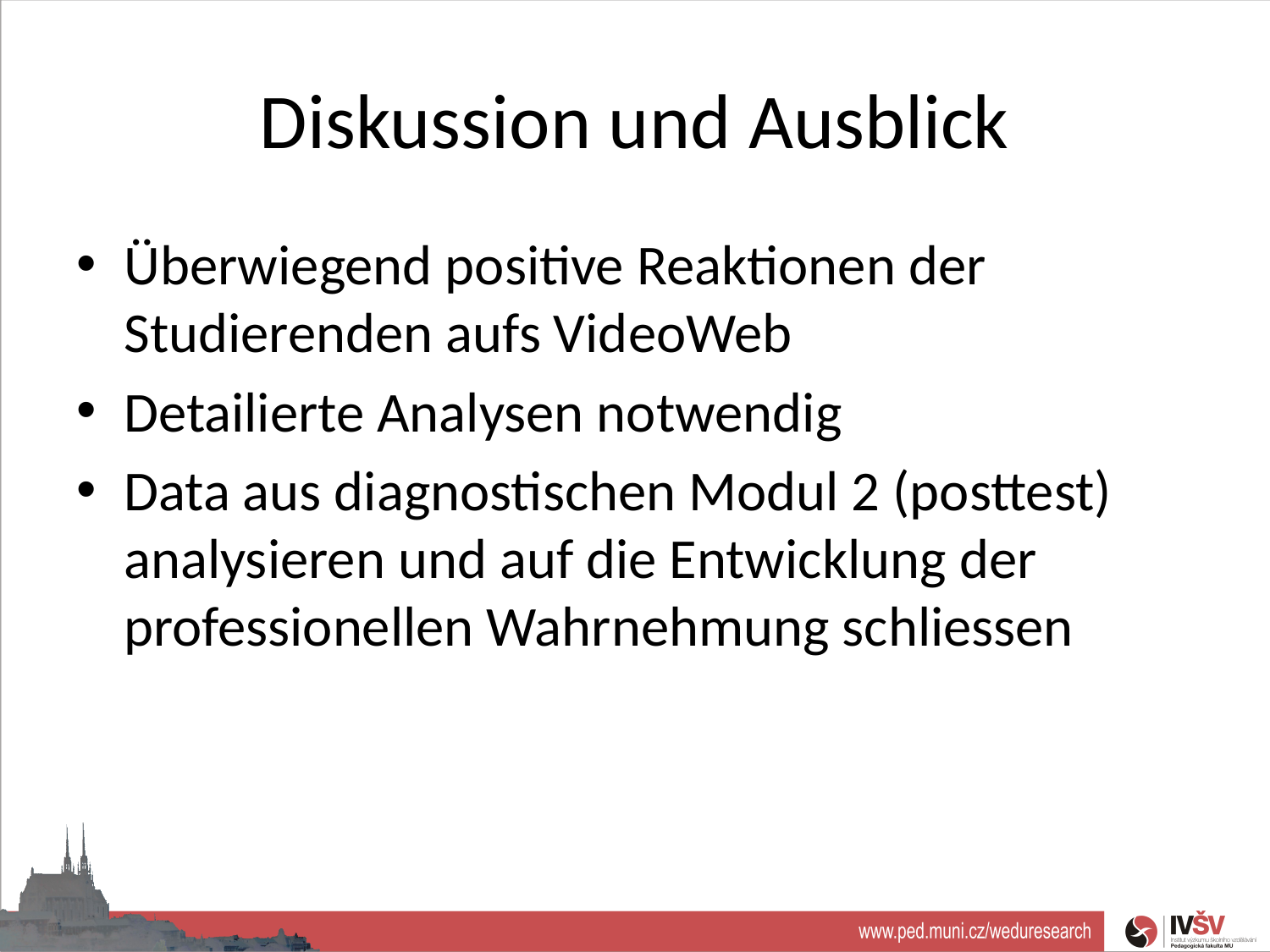

# Diskussion und Ausblick
Überwiegend positive Reaktionen der Studierenden aufs VideoWeb
Detailierte Analysen notwendig
Data aus diagnostischen Modul 2 (posttest) analysieren und auf die Entwicklung der professionellen Wahrnehmung schliessen